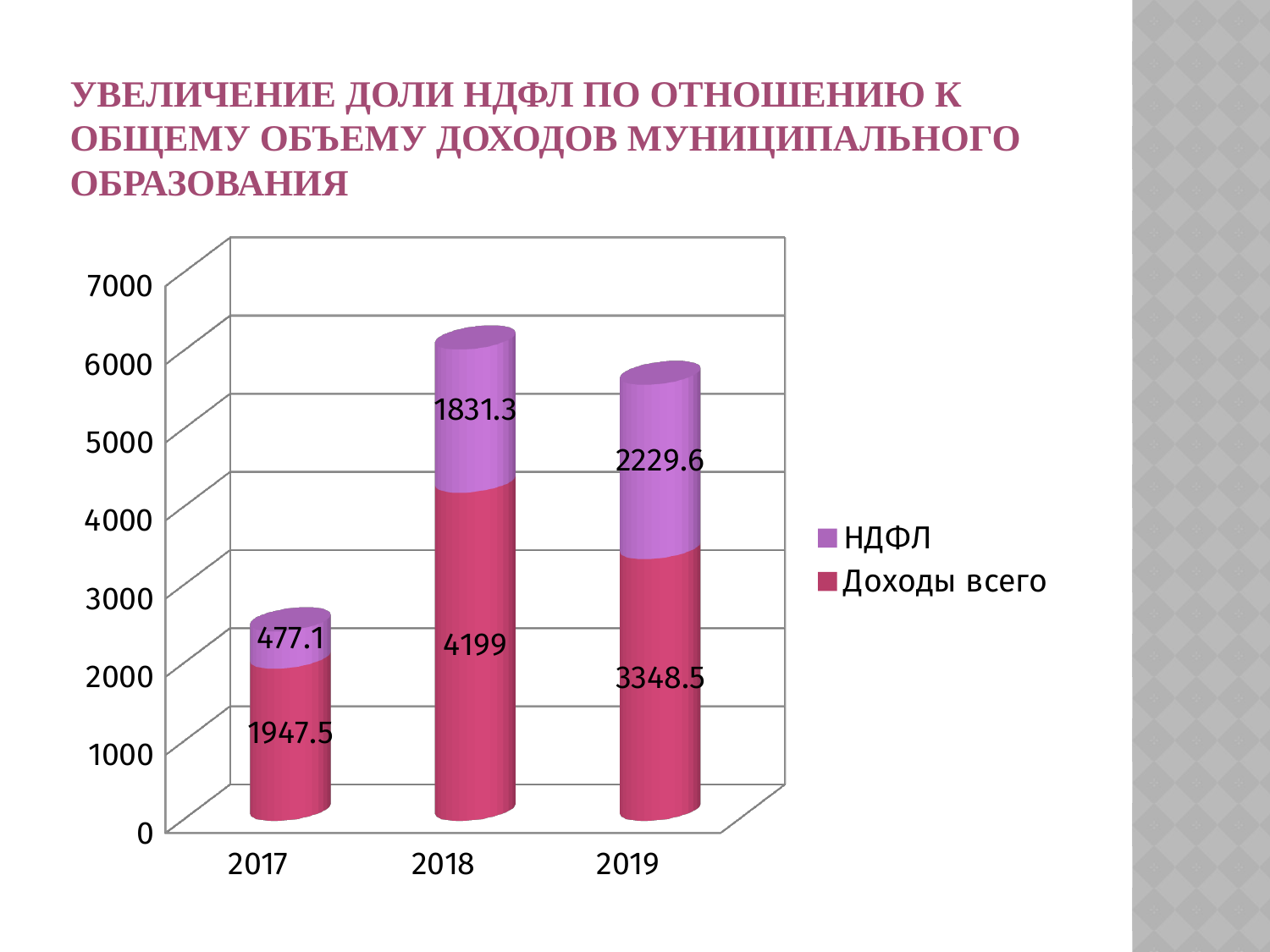

# Увеличение доли НДФЛ по отношению к общему объему доходов муниципального образования

[unsupported chart]